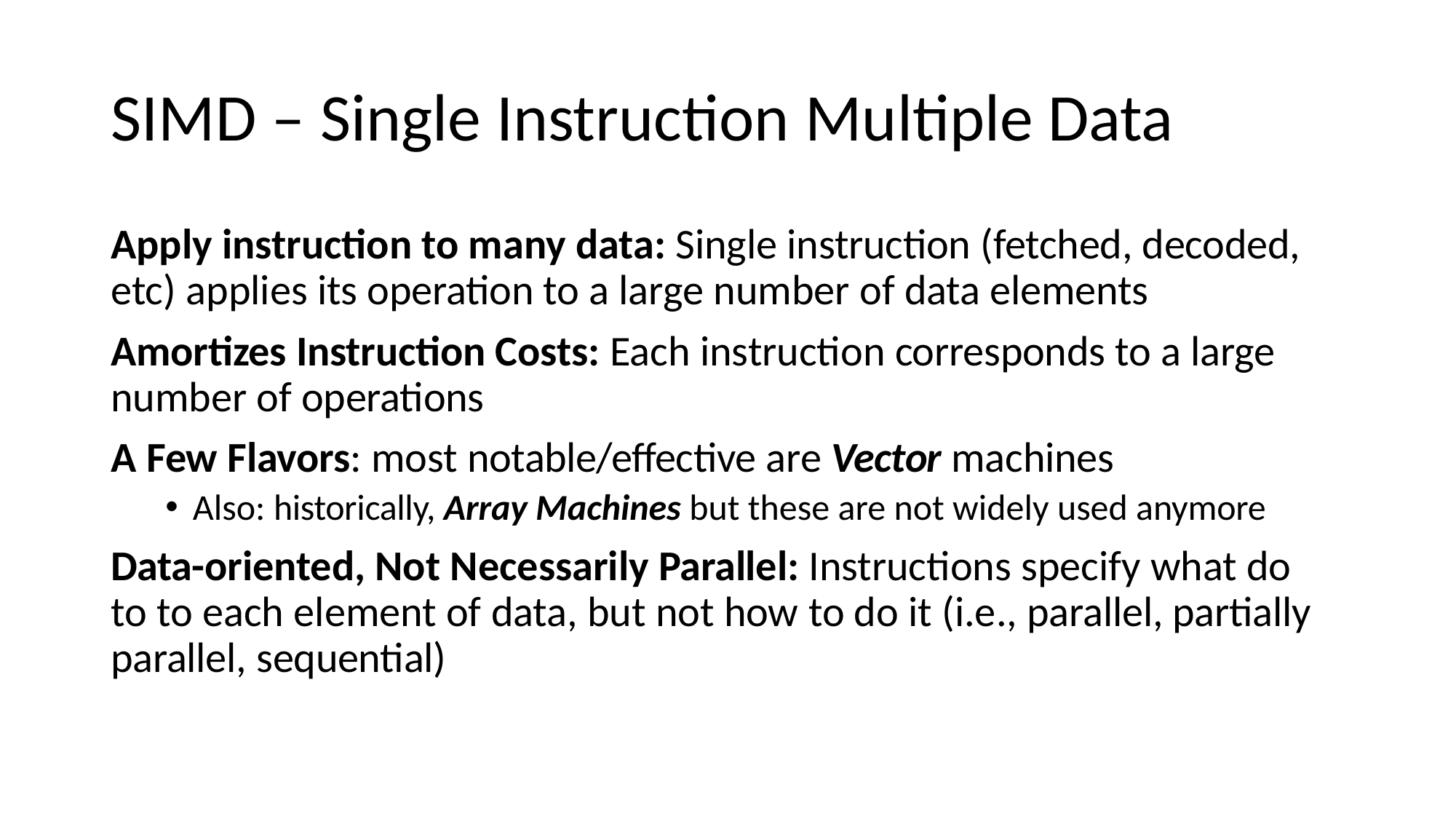

# SIMD – Single Instruction Multiple Data
Apply instruction to many data: Single instruction (fetched, decoded, etc) applies its operation to a large number of data elements
Amortizes Instruction Costs: Each instruction corresponds to a large number of operations
A Few Flavors: most notable/effective are Vector machines
Also: historically, Array Machines but these are not widely used anymore
Data-oriented, Not Necessarily Parallel: Instructions specify what do to to each element of data, but not how to do it (i.e., parallel, partially parallel, sequential)